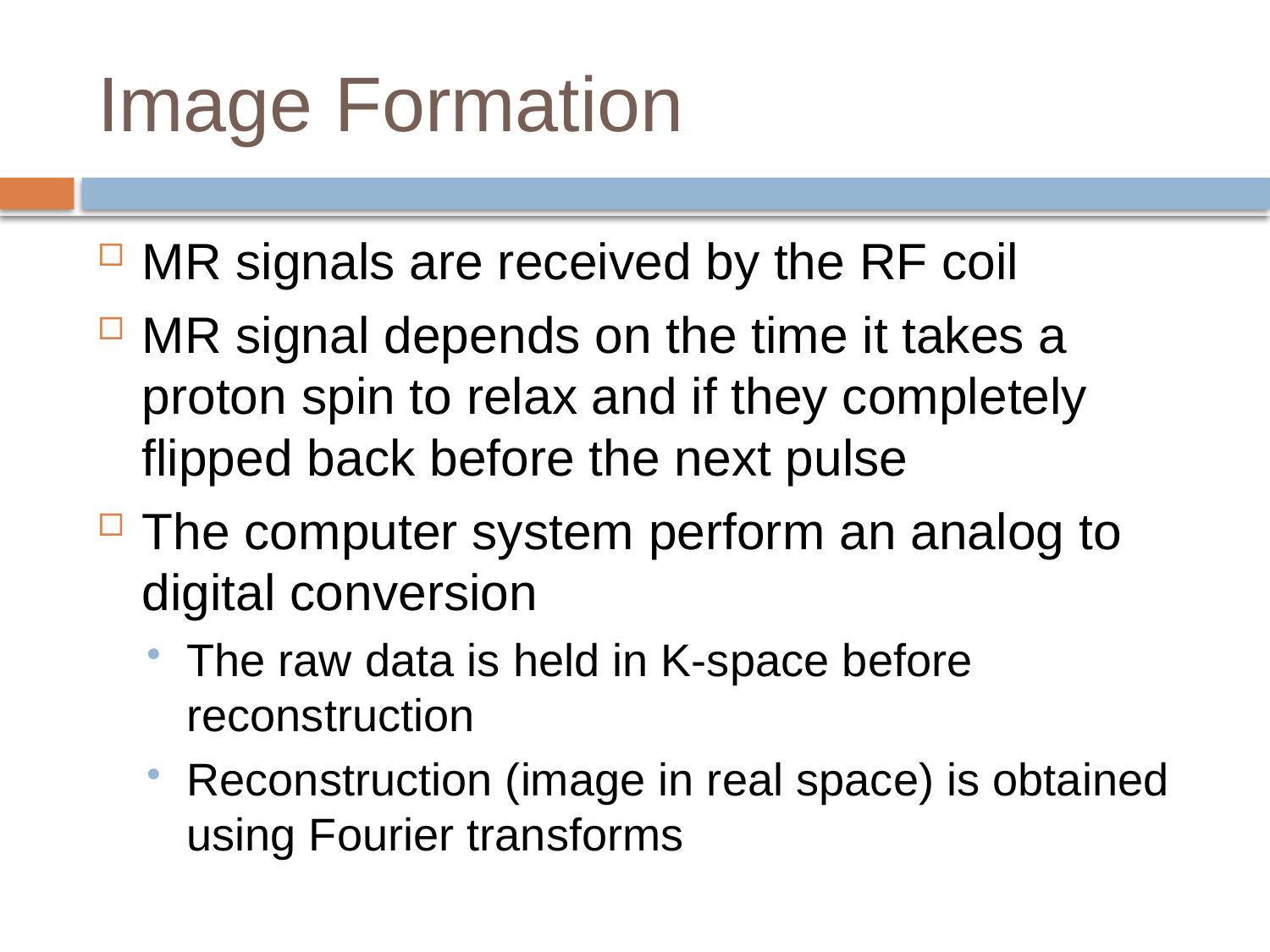

# Image Formation
MR signals are received by the RF coil
MR signal depends on the time it takes a proton spin to relax and if they completely flipped back before the next pulse
The computer system perform an analog to digital conversion
The raw data is held in K-space before reconstruction
Reconstruction (image in real space) is obtained using Fourier transforms